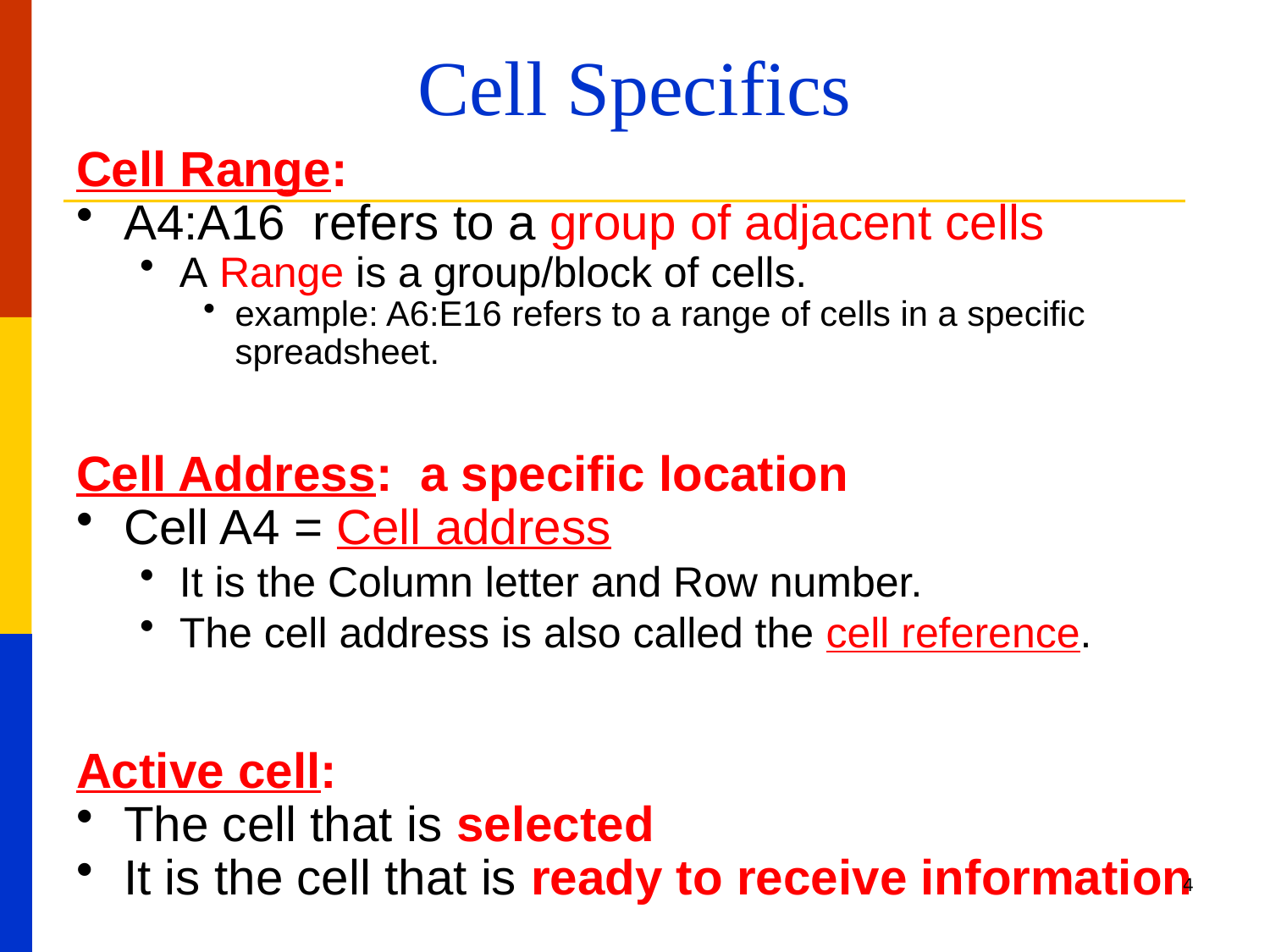

# Cell Specifics
Cell Range:
A4:A16  refers to a group of adjacent cells
A Range is a group/block of cells.
example: A6:E16 refers to a range of cells in a specific spreadsheet.

Cell Address:  a specific location
Cell A4 = Cell address
It is the Column letter and Row number.
The cell address is also called the cell reference.

Active cell:
The cell that is selected
It is the cell that is ready to receive information
4